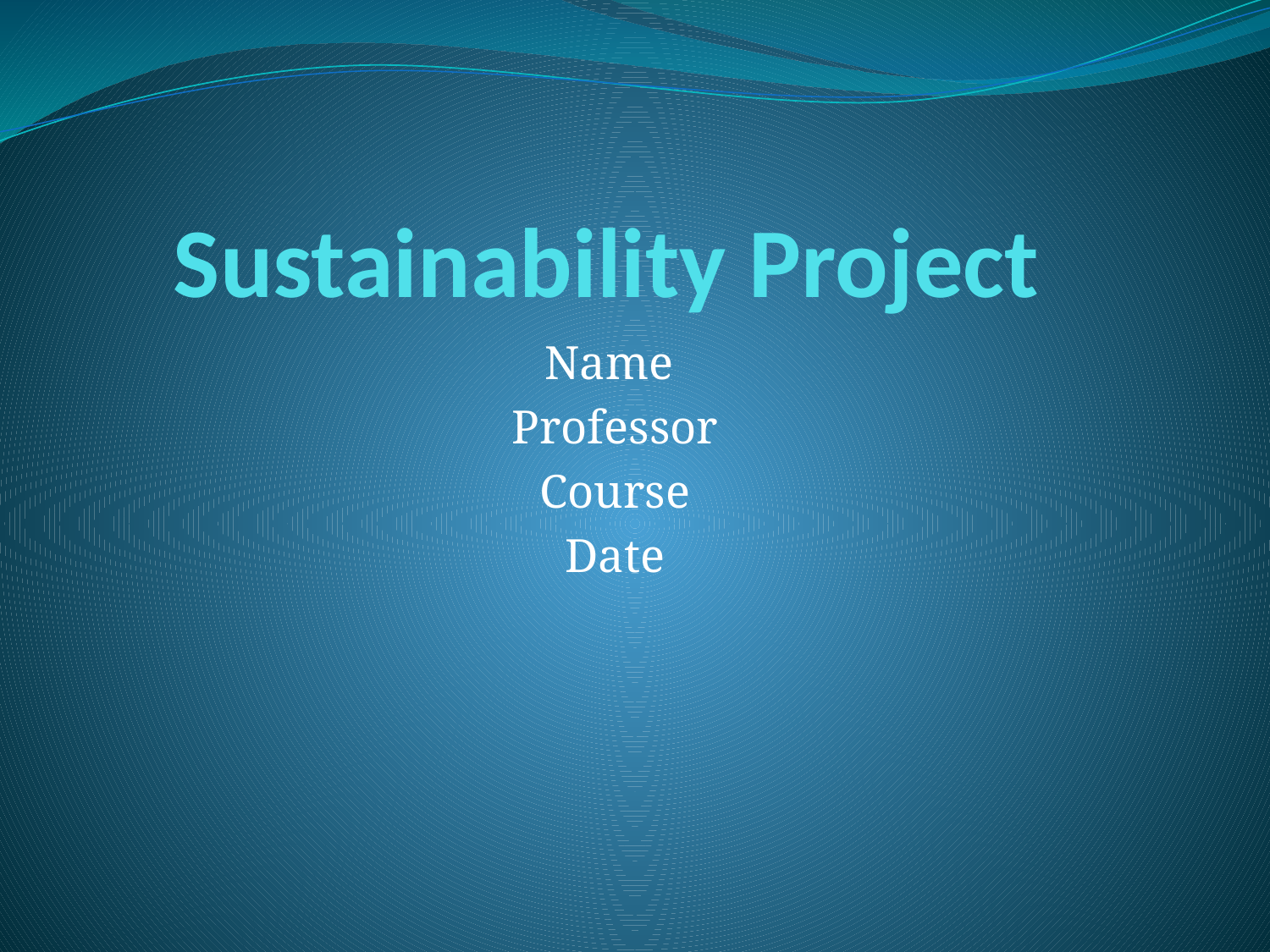

# Sustainability Project
Name
Professor
Course
Date